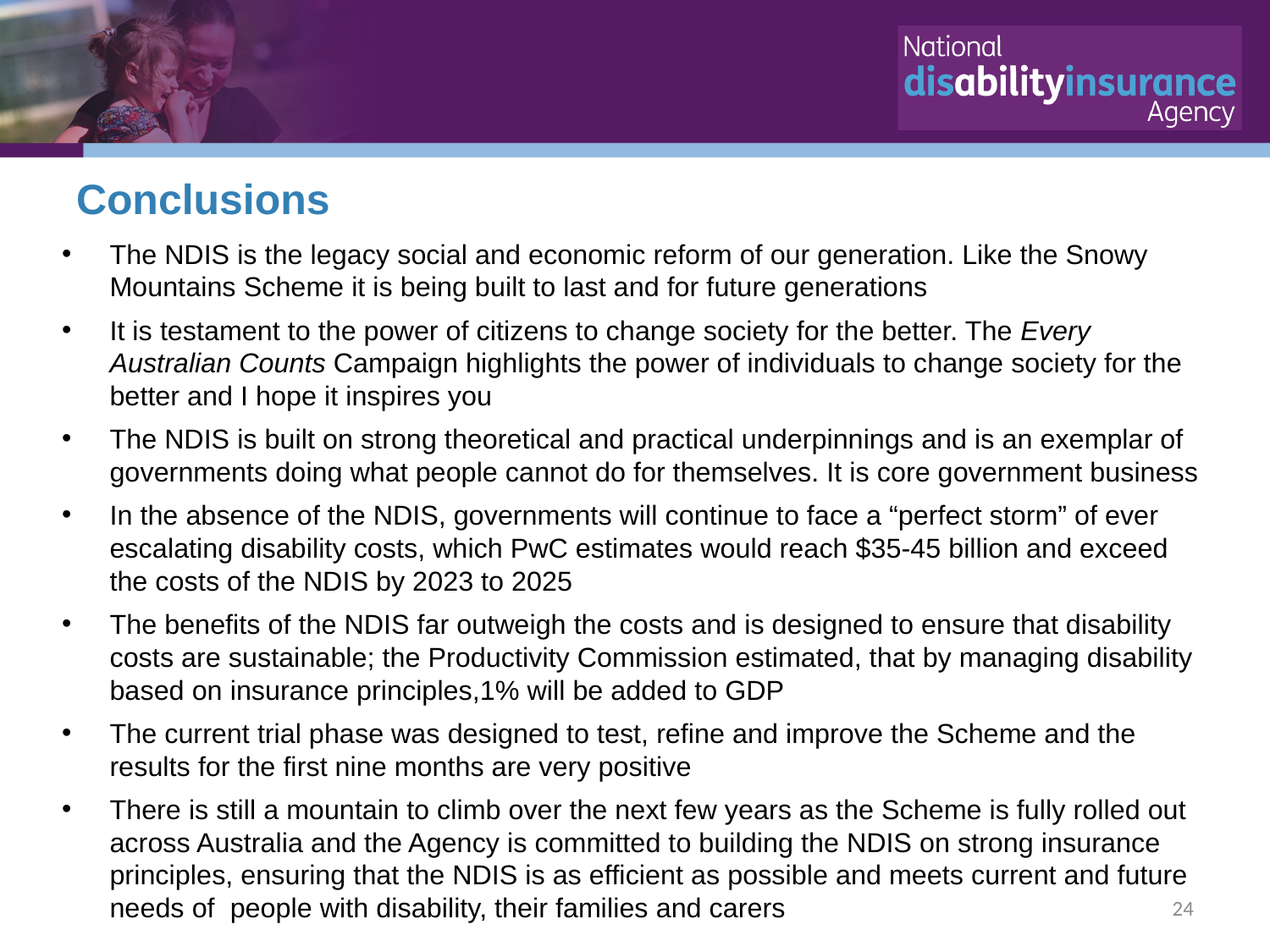

Conclusions
The NDIS is the legacy social and economic reform of our generation. Like the Snowy Mountains Scheme it is being built to last and for future generations
It is testament to the power of citizens to change society for the better. The Every Australian Counts Campaign highlights the power of individuals to change society for the better and I hope it inspires you
The NDIS is built on strong theoretical and practical underpinnings and is an exemplar of governments doing what people cannot do for themselves. It is core government business
In the absence of the NDIS, governments will continue to face a “perfect storm” of ever escalating disability costs, which PwC estimates would reach $35-45 billion and exceed the costs of the NDIS by 2023 to 2025
The benefits of the NDIS far outweigh the costs and is designed to ensure that disability costs are sustainable; the Productivity Commission estimated, that by managing disability based on insurance principles,1% will be added to GDP
The current trial phase was designed to test, refine and improve the Scheme and the results for the first nine months are very positive
There is still a mountain to climb over the next few years as the Scheme is fully rolled out across Australia and the Agency is committed to building the NDIS on strong insurance principles, ensuring that the NDIS is as efficient as possible and meets current and future needs of  people with disability, their families and carers
24